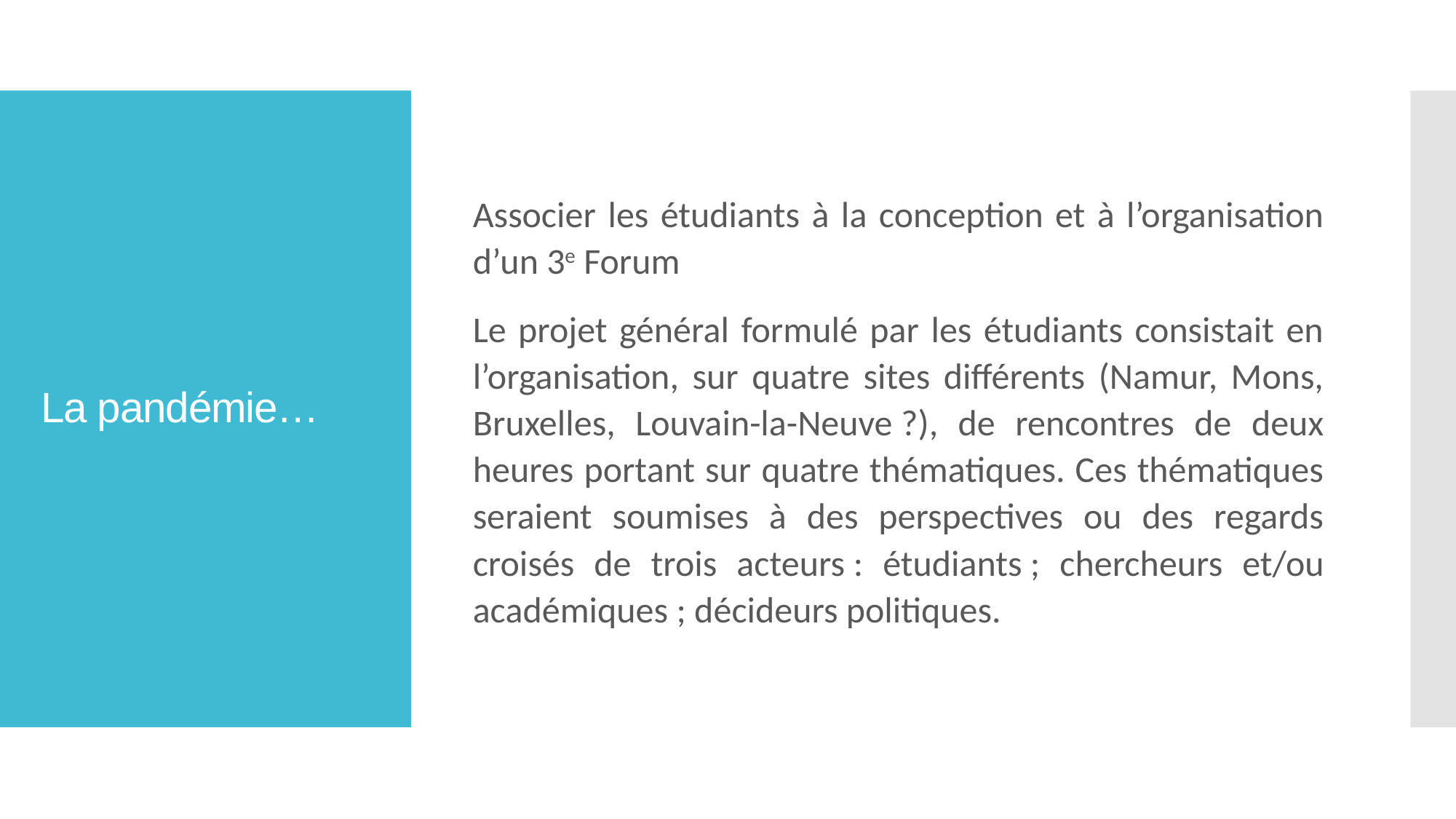

Associer les étudiants à la conception et à l’organisation d’un 3e Forum
Le projet général formulé par les étudiants consistait en l’organisation, sur quatre sites différents (Namur, Mons, Bruxelles, Louvain-la-Neuve ?), de rencontres de deux heures portant sur quatre thématiques. Ces thématiques seraient soumises à des perspectives ou des regards croisés de trois acteurs : étudiants ; chercheurs et/ou académiques ; décideurs politiques.
# La pandémie…